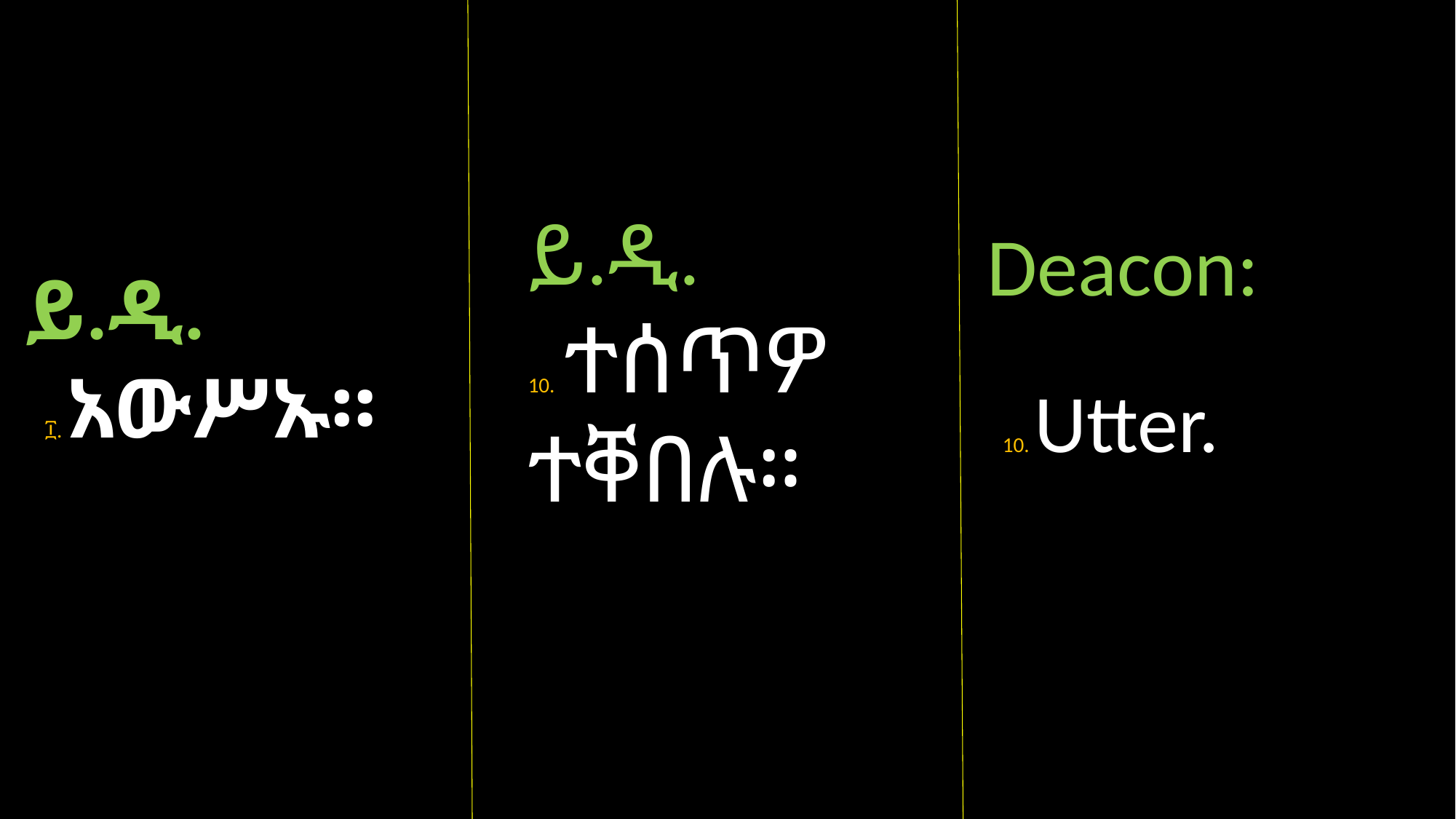

Deacon:
 10. Utter.

ይ.ዲ.
10.  ተሰጥዎ ተቐበሉ።

ይ.ዲ.
 ፲. አውሥኡ።